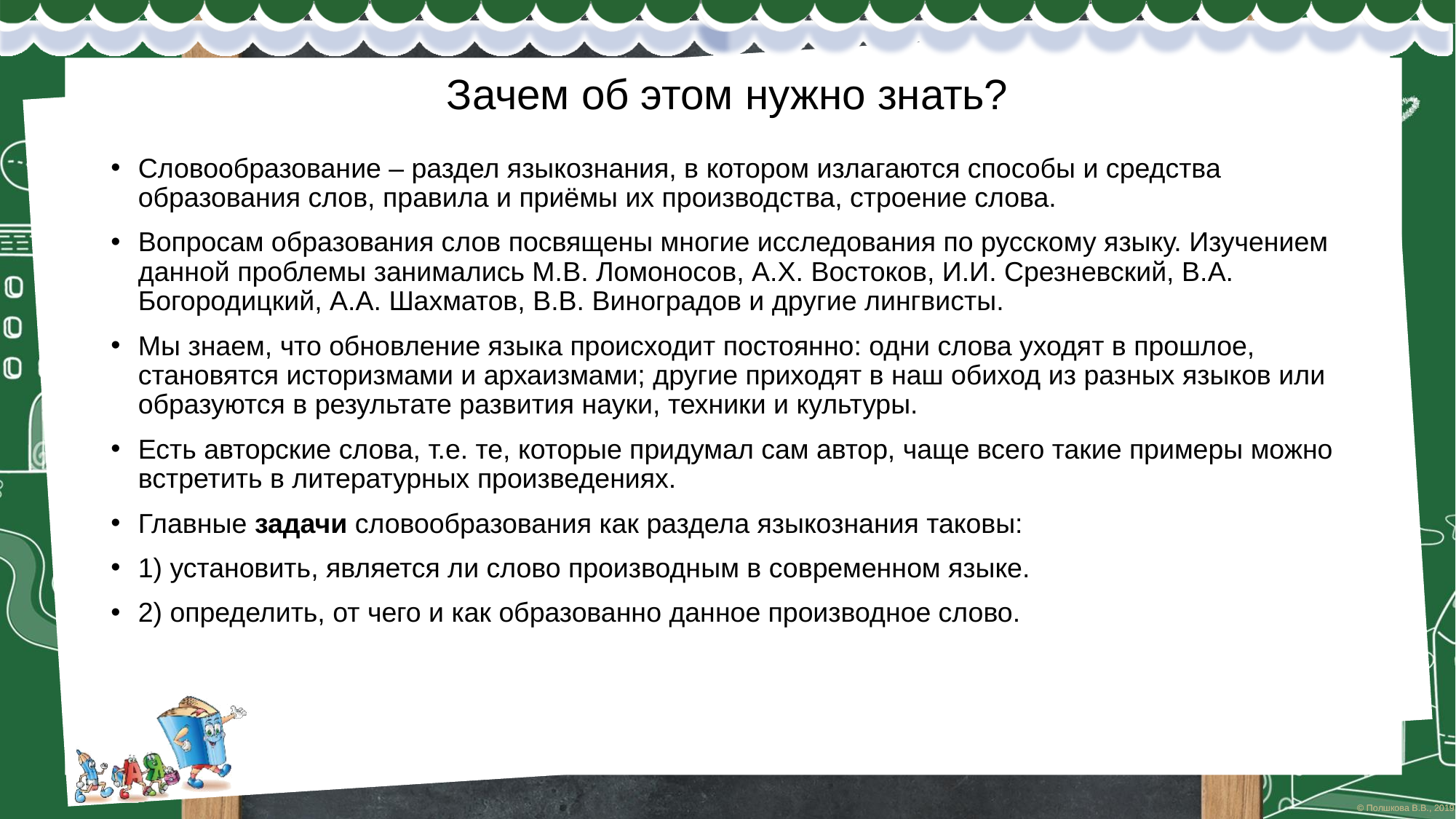

# Зачем об этом нужно знать?
Словообразование – раздел языкознания, в котором излагаются способы и средства образования слов, правила и приёмы их производства, строение слова.
Вопросам образования слов посвящены многие исследования по русскому языку. Изучением данной проблемы занимались М.В. Ломоносов, А.Х. Востоков, И.И. Срезневский, В.А. Богородицкий, А.А. Шахматов, В.В. Виноградов и другие лингвисты.
Мы знаем, что обновление языка происходит постоянно: одни слова уходят в прошлое, становятся историзмами и архаизмами; другие приходят в наш обиход из разных языков или образуются в результате развития науки, техники и культуры.
Есть авторские слова, т.е. те, которые придумал сам автор, чаще всего такие примеры можно встретить в литературных произведениях.
Главные задачи словообразования как раздела языкознания таковы:
1) установить, является ли слово производным в современном языке.
2) определить, от чего и как образованно данное производное слово.